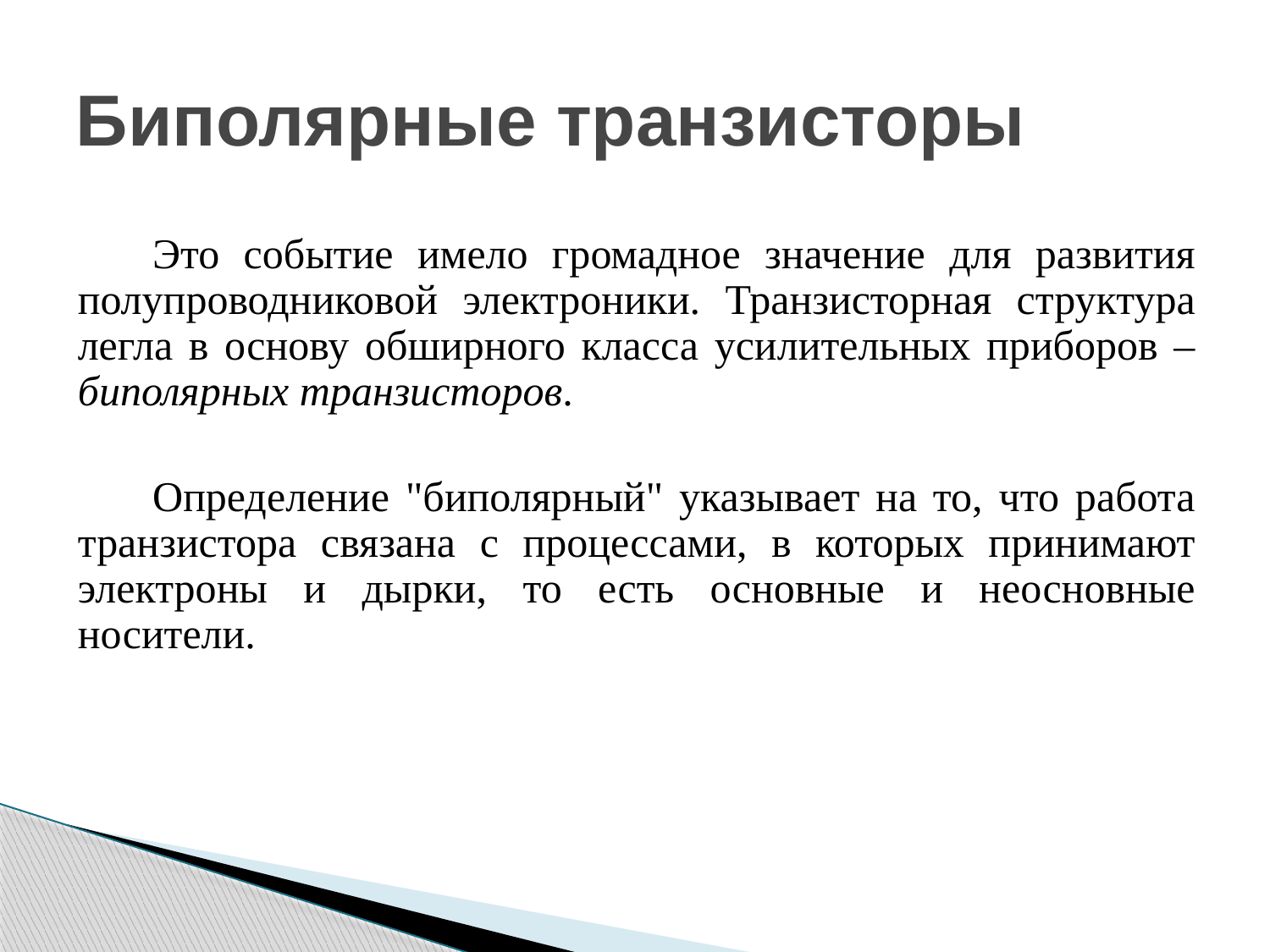

# Биполярные транзисторы
Это событие имело громадное значение для развития полупроводниковой электроники. Транзисторная структура легла в основу обширного класса усилительных приборов – биполярных транзисторов.

Определение "биполярный" указывает на то, что работа транзистора связана с процессами, в которых принимают электроны и дырки, то есть основные и неосновные носители.